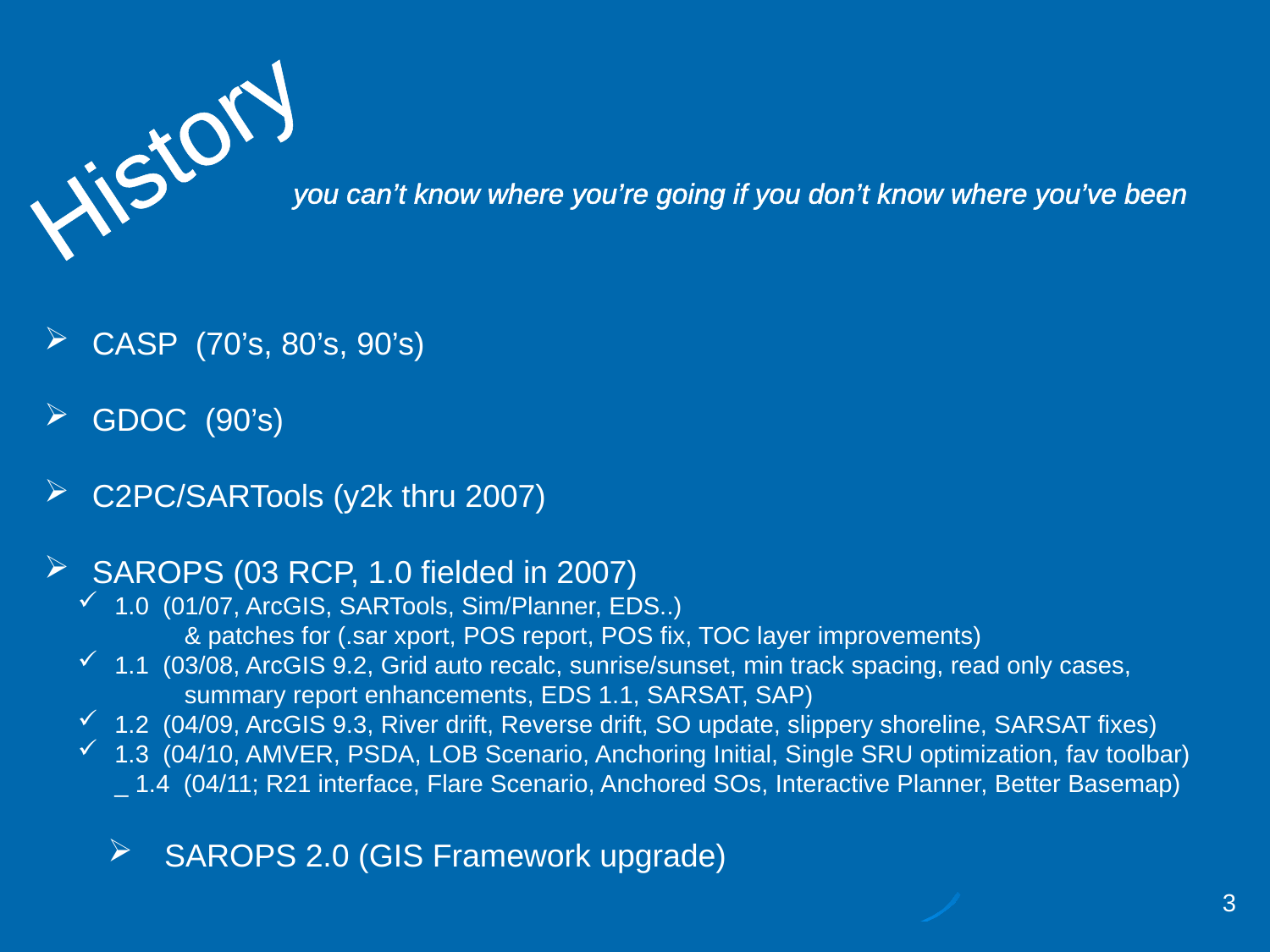

History
you can’t know where you’re going if you don’t know where you’ve been
  CASP  (70’s, 80’s, 90’s)
  GDOC  (90’s)
  C2PC/SARTools (y2k thru 2007)

  SAROPS (03 RCP, 1.0 fielded in 2007)
 1.0  (01/07, ArcGIS, SARTools, Sim/Planner, EDS..)
           & patches for (.sar xport, POS report, POS fix, TOC layer improvements)
 1.1  (03/08, ArcGIS 9.2, Grid auto recalc, sunrise/sunset, min track spacing, read only cases,
           summary report enhancements, EDS 1.1, SARSAT, SAP)
 1.2  (04/09, ArcGIS 9.3, River drift, Reverse drift, SO update, slippery shoreline, SARSAT fixes)
 1.3  (04/10, AMVER, PSDA, LOB Scenario, Anchoring Initial, Single SRU optimization, fav toolbar)
 _ 1.4  (04/11; R21 interface, Flare Scenario, Anchored SOs, Interactive Planner, Better Basemap)

   SAROPS 2.0 (GIS Framework upgrade)
3